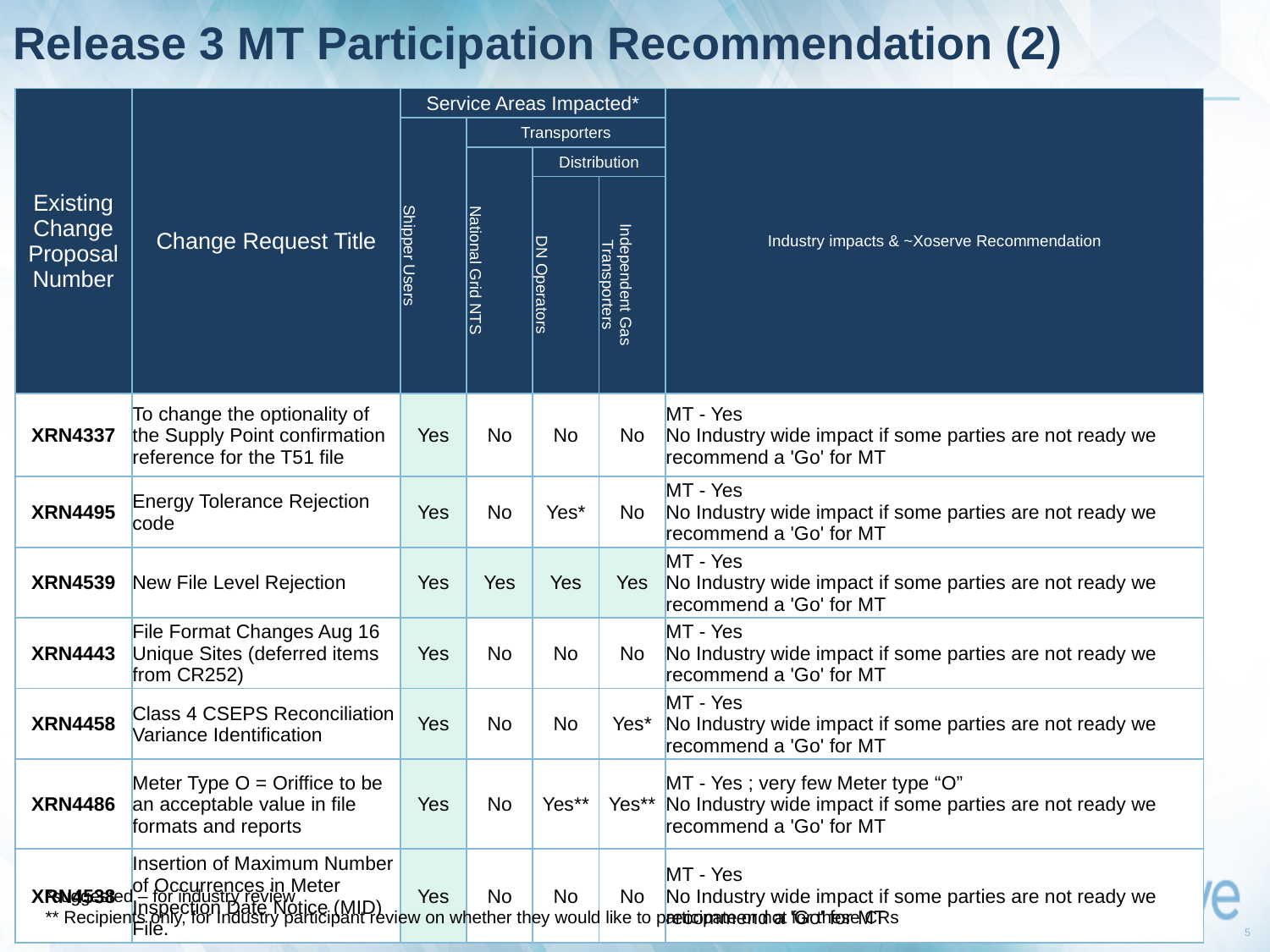

# Release 3 MT Participation Recommendation (2)
| Existing Change Proposal Number | Change Request Title | Service Areas Impacted\* |  |  |  | Industry impacts & ~Xoserve Recommendation |
| --- | --- | --- | --- | --- | --- | --- |
|  |  | Shipper Users | Transporters |  |  |  |
|  |  |  | National Grid NTS | Distribution |  |  |
|  |  |  |  | DN Operators | Independent Gas Transporters |  |
| XRN4337 | To change the optionality of the Supply Point confirmation reference for the T51 file | Yes | No | No | No | MT - Yes No Industry wide impact if some parties are not ready we recommend a 'Go' for MT |
| XRN4495 | Energy Tolerance Rejection code | Yes | No | Yes\* | No | MT - Yes No Industry wide impact if some parties are not ready we recommend a 'Go' for MT |
| XRN4539 | New File Level Rejection | Yes | Yes | Yes | Yes | MT - Yes No Industry wide impact if some parties are not ready we recommend a 'Go' for MT |
| XRN4443 | File Format Changes Aug 16 Unique Sites (deferred items from CR252) | Yes | No | No | No | MT - Yes No Industry wide impact if some parties are not ready we recommend a 'Go' for MT |
| XRN4458 | Class 4 CSEPS Reconciliation Variance Identification | Yes | No | No | Yes\* | MT - Yes No Industry wide impact if some parties are not ready we recommend a 'Go' for MT |
| XRN4486 | Meter Type O = Oriffice to be an acceptable value in file formats and reports | Yes | No | Yes\*\* | Yes\*\* | MT - Yes ; very few Meter type “O” No Industry wide impact if some parties are not ready we recommend a 'Go' for MT |
| XRN4538 | Insertion of Maximum Number of Occurrences in Meter Inspection Date Notice (MID) File. | Yes | No | No | No | MT - Yes No Industry wide impact if some parties are not ready we recommend a 'Go' for MT |
*suggested – for industry review
** Recipients only, for Industry participant review on whether they would like to participate or not for these CRs